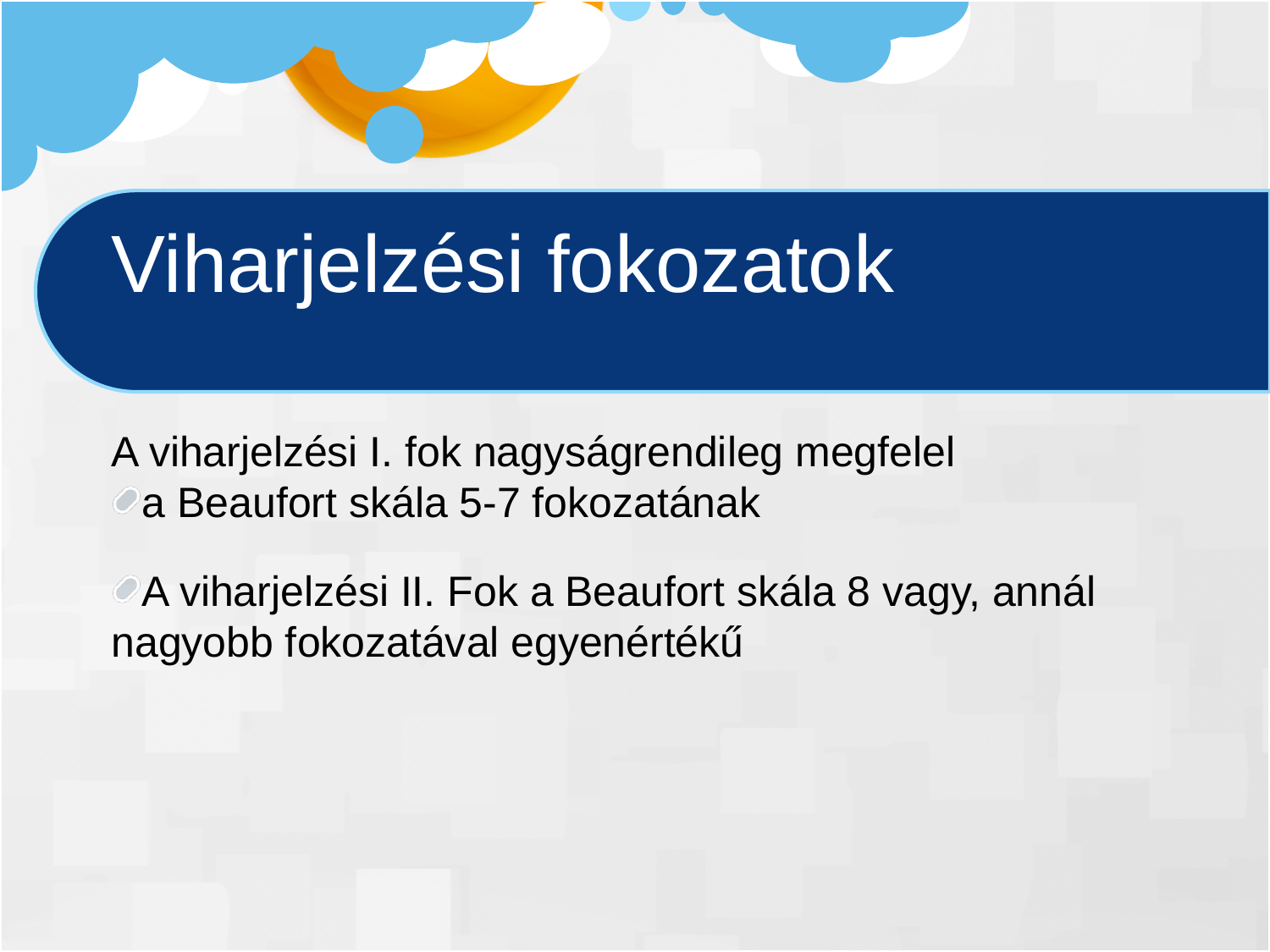

Viharjelzési fokozatok
A viharjelzési I. fok nagyságrendileg megfelel
a Beaufort skála 5-7 fokozatának

A viharjelzési II. Fok a Beaufort skála 8 vagy, annál nagyobb fokozatával egyenértékű